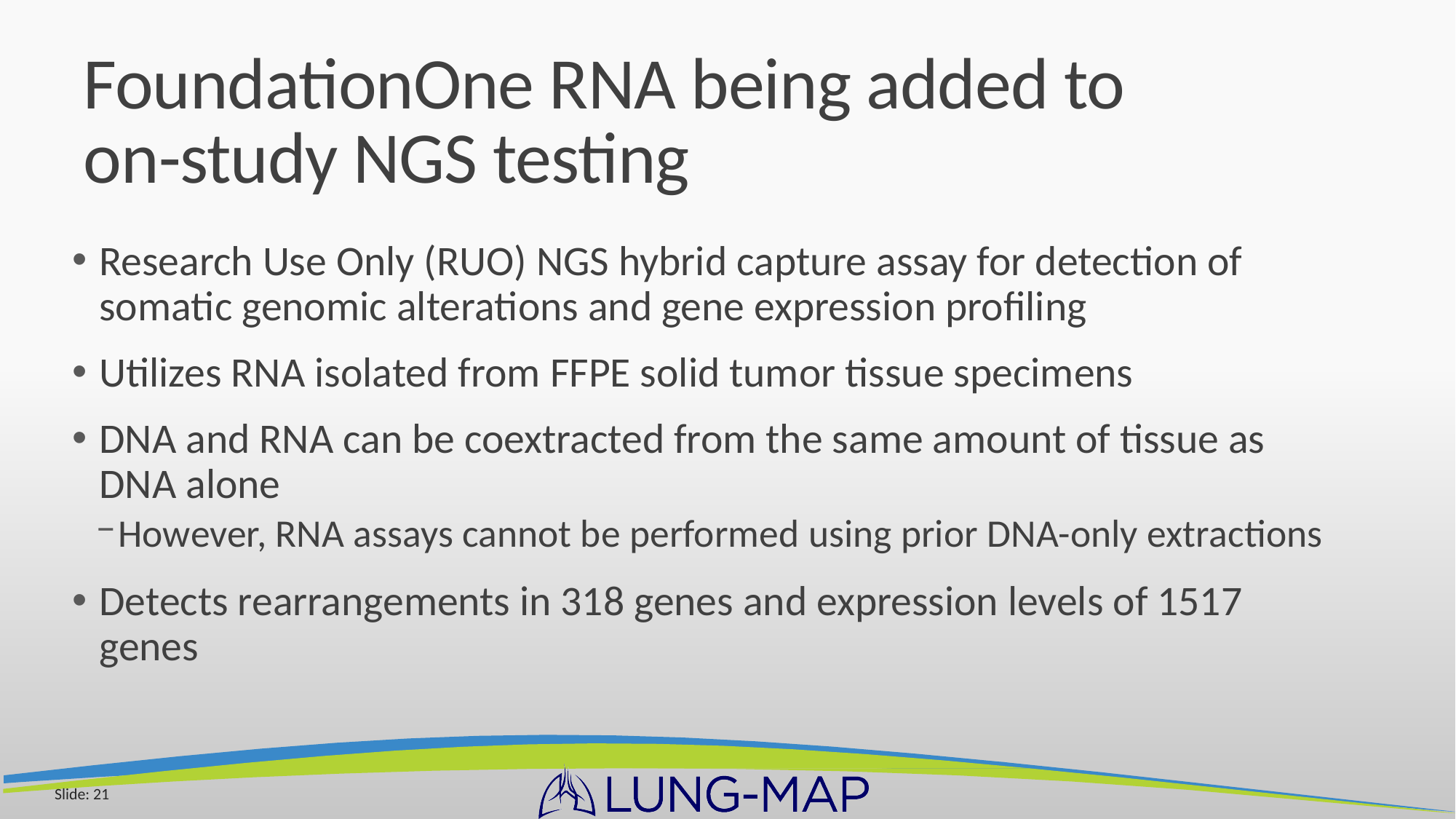

# FoundationOne RNA being added to on-study NGS testing
Research Use Only (RUO) NGS hybrid capture assay for detection of somatic genomic alterations and gene expression profiling
Utilizes RNA isolated from FFPE solid tumor tissue specimens
DNA and RNA can be coextracted from the same amount of tissue as DNA alone
However, RNA assays cannot be performed using prior DNA-only extractions
Detects rearrangements in 318 genes and expression levels of 1517 genes
Slide: 21